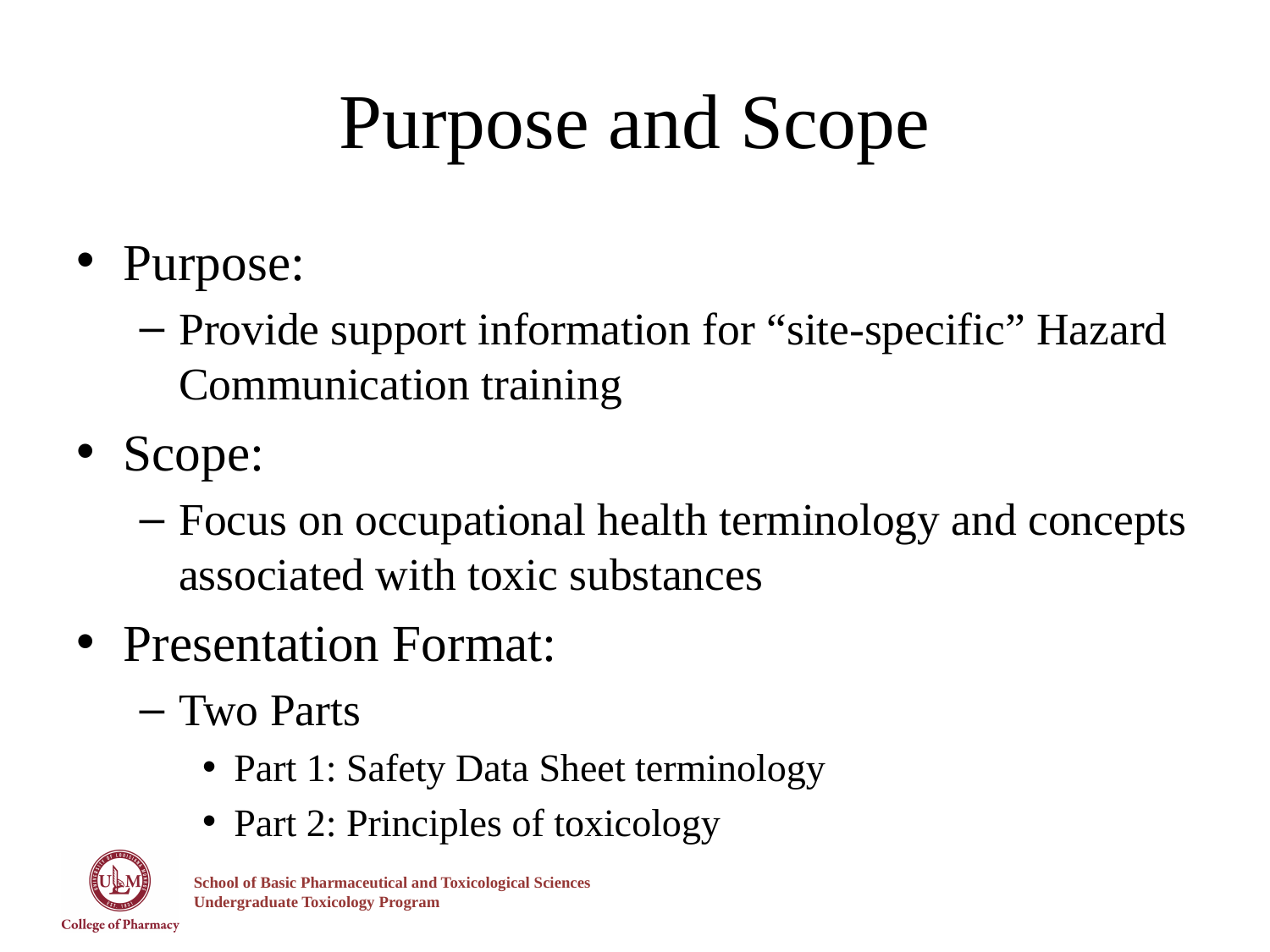

# Purpose and Scope
Purpose:
Provide support information for “site-specific” Hazard Communication training
Scope:
Focus on occupational health terminology and concepts associated with toxic substances
Presentation Format:
Two Parts
Part 1: Safety Data Sheet terminology
Part 2: Principles of toxicology